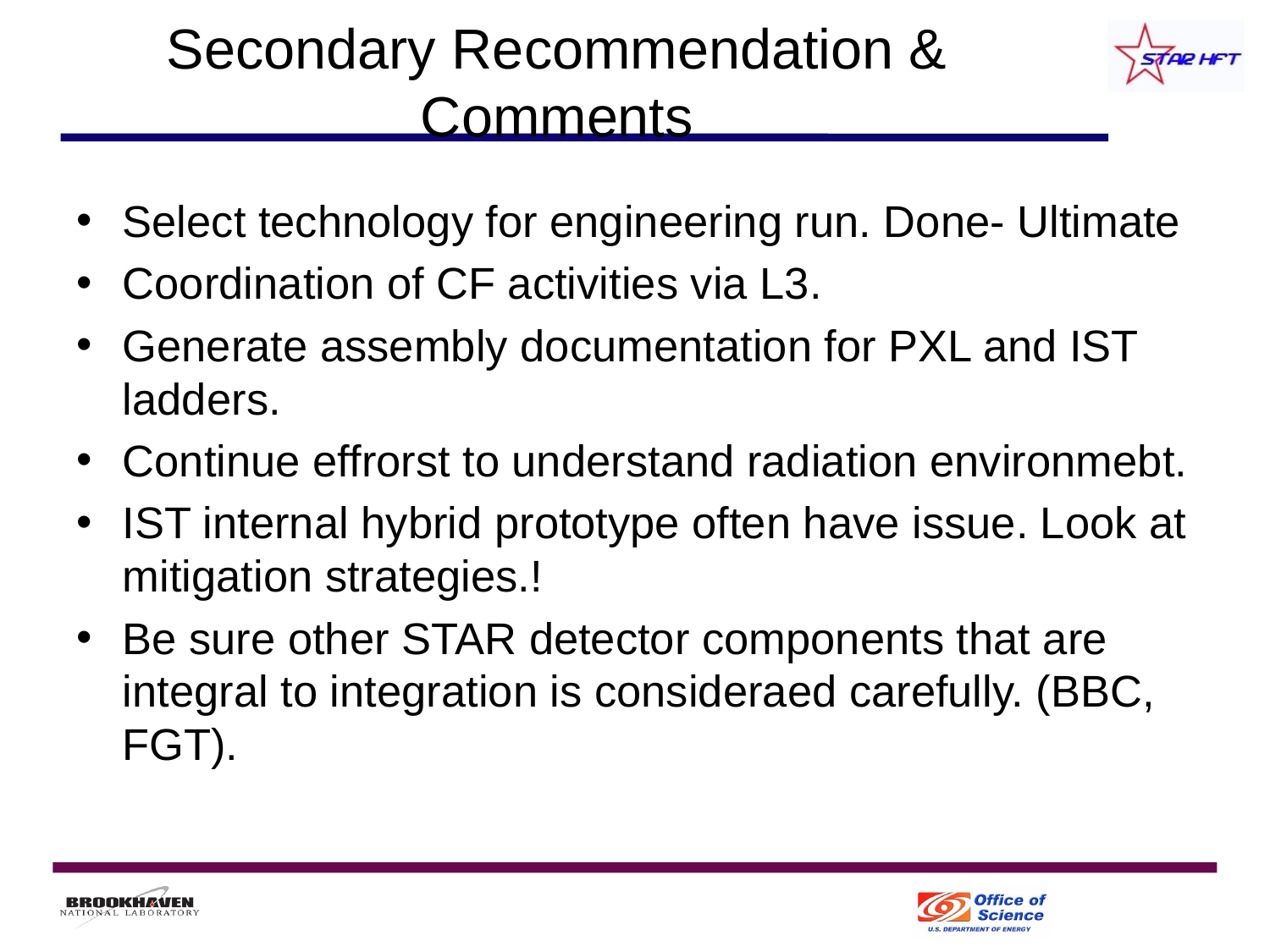

# Secondary Recommendation & Comments
Select technology for engineering run. Done- Ultimate
Coordination of CF activities via L3.
Generate assembly documentation for PXL and IST ladders.
Continue effrorst to understand radiation environmebt.
IST internal hybrid prototype often have issue. Look at mitigation strategies.!
Be sure other STAR detector components that are integral to integration is consideraed carefully. (BBC, FGT).